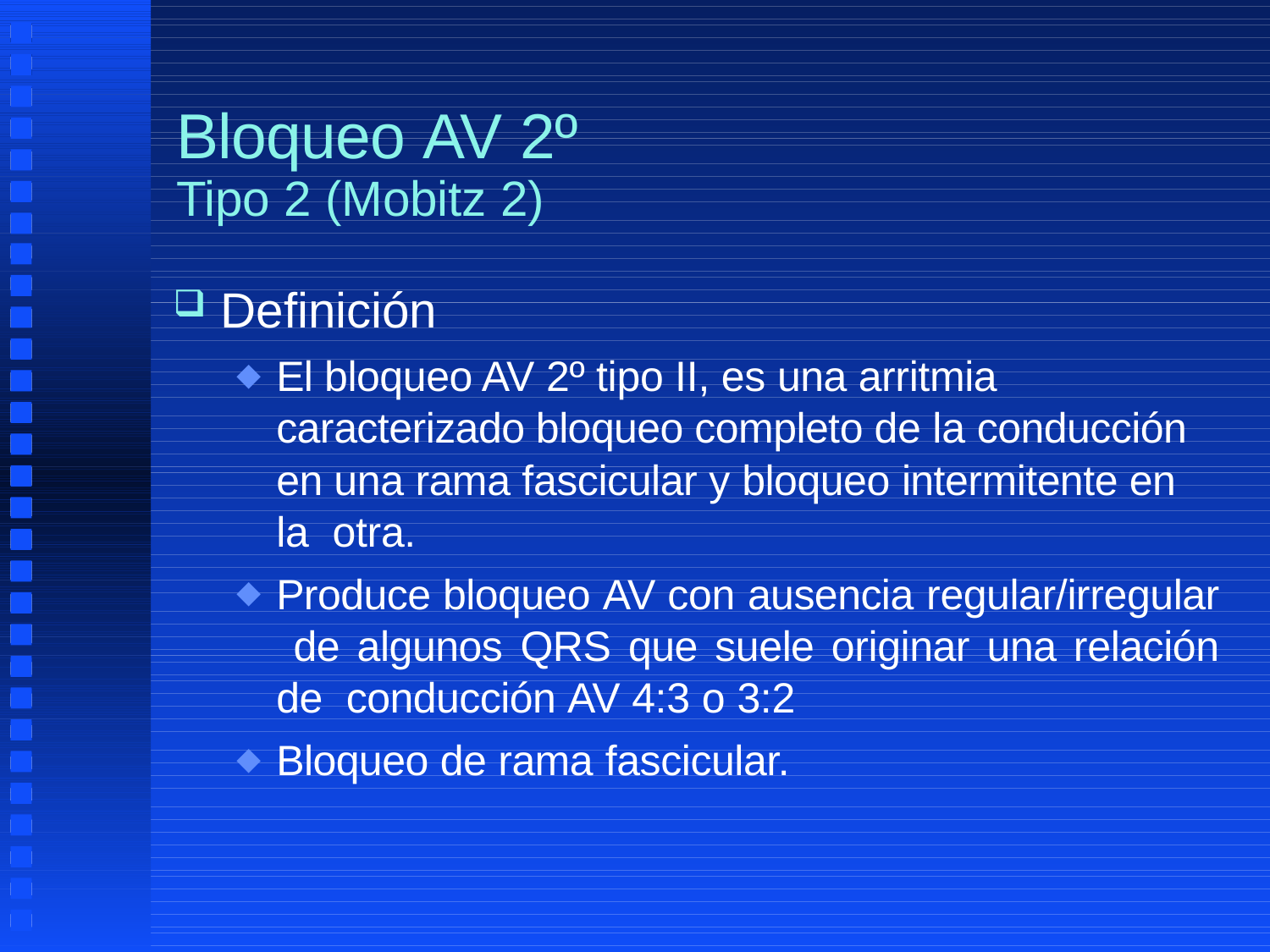

# Bloqueo AV 2º
Tipo 2 (Mobitz 2)

Definición
El bloqueo AV 2º tipo II, es una arritmia  caracterizado bloqueo completo de la conducción  en una rama fascicular y bloqueo intermitente en la  otra.
Produce bloqueo AV con ausencia regular/irregular  de algunos QRS que suele originar una relación de  conducción AV 4:3 o 3:2
Bloqueo de rama fascicular.